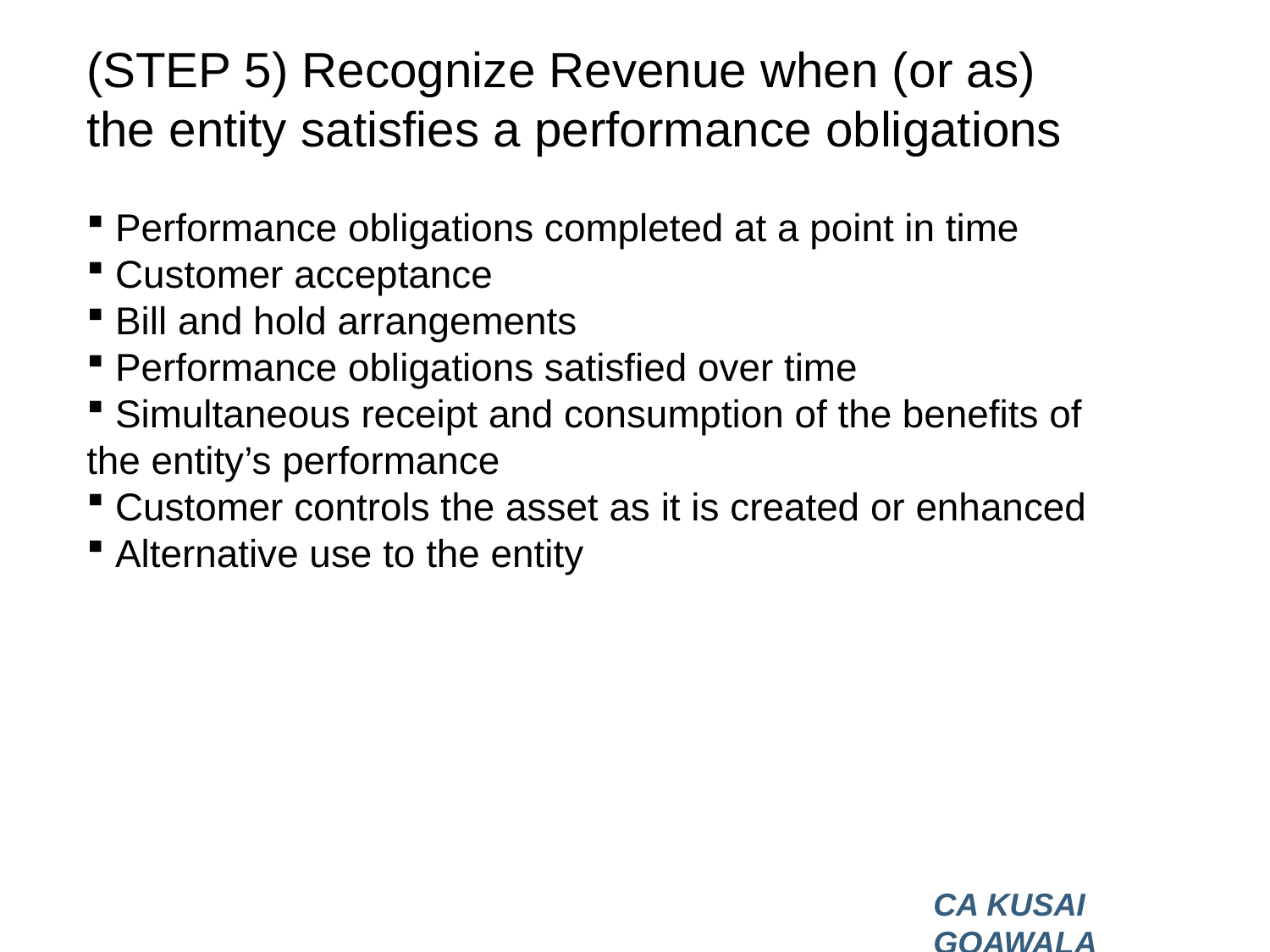

(STEP 5) Recognize Revenue when (or as) the entity satisfies a performance obligations

 Performance obligations completed at a point in time
 Customer acceptance
 Bill and hold arrangements
 Performance obligations satisfied over time
 Simultaneous receipt and consumption of the benefits of the entity’s performance
 Customer controls the asset as it is created or enhanced
 Alternative use to the entity

CA KUSAI GOAWALA